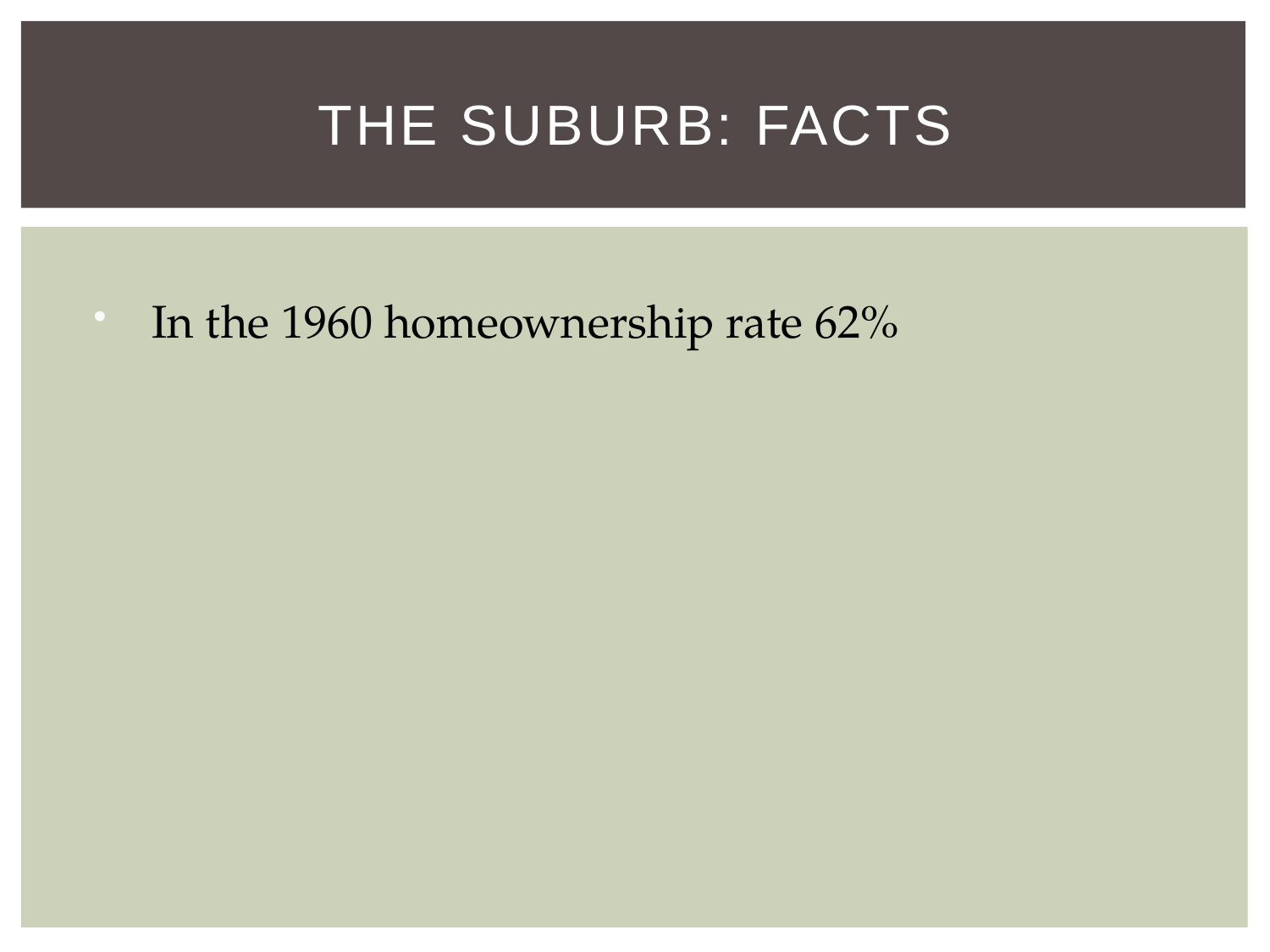

# the Suburb: facts

In the 1960 homeownership rate 62%